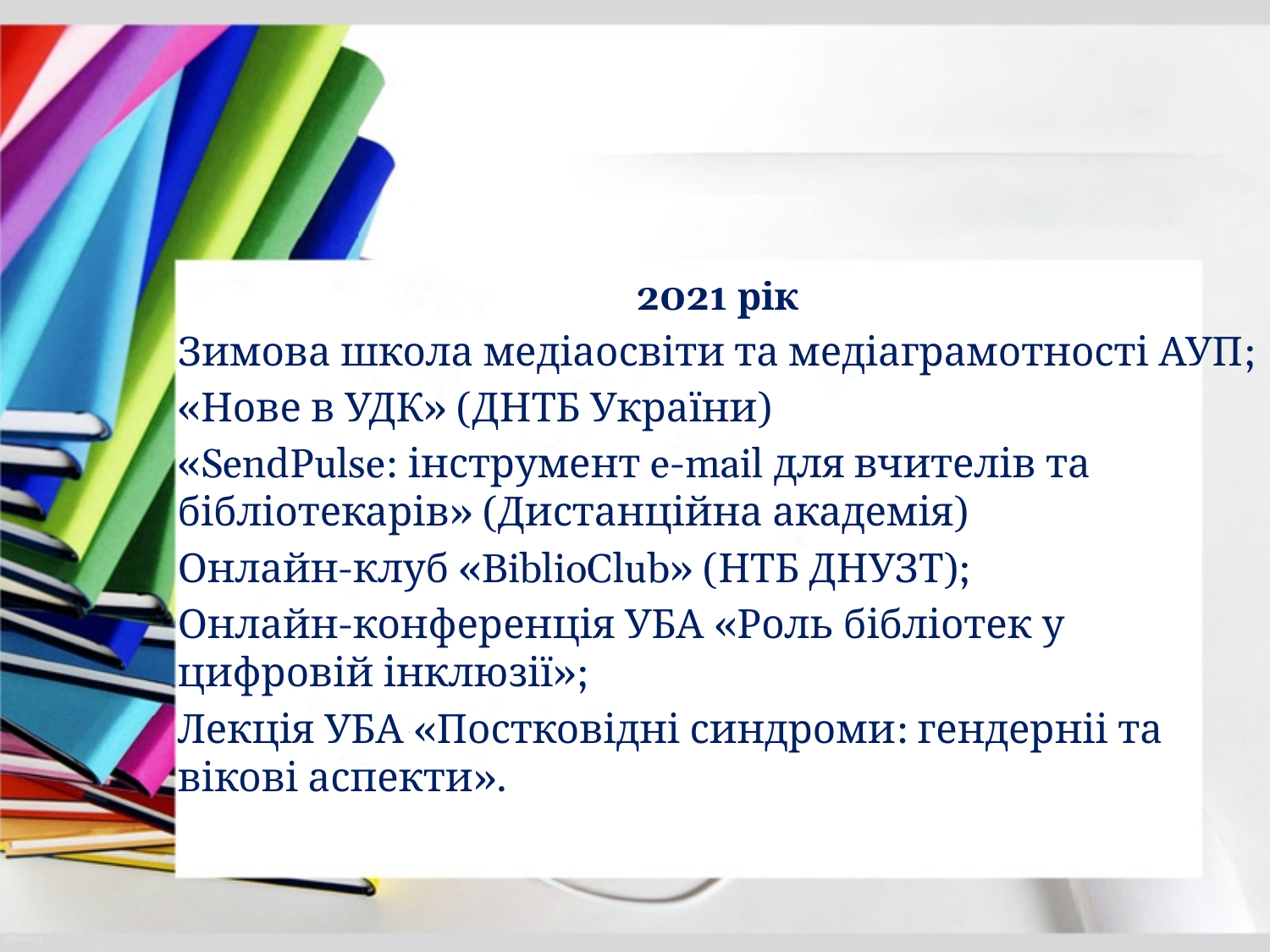

2021 рік
Зимова школа медіаосвіти та медіаграмотності АУП;
«Нове в УДК» (ДНТБ України)
«SendPulse: інструмент e-mail для вчителів та бібліотекарів» (Дистанційна академія)
Онлайн-клуб «BiblioClub» (НТБ ДНУЗТ);
Онлайн-конференція УБА «Роль бібліотек у цифровій інклюзії»;
Лекція УБА «Постковідні синдроми: гендерніі та вікові аспекти».